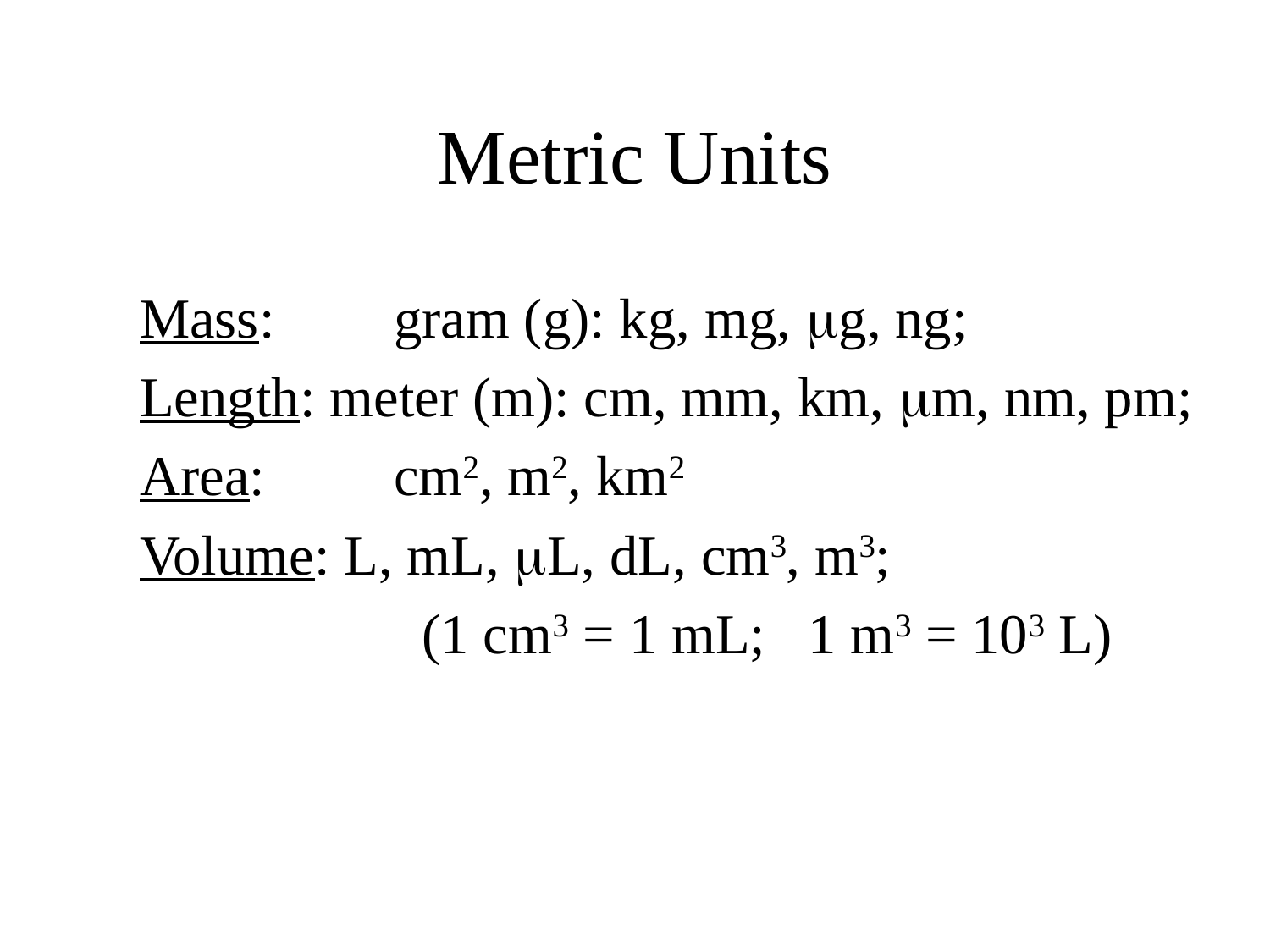

# Metric Units
Mass: 	gram (g): kg, mg, μg, ng;
Length: meter (m): cm, mm, km, μm, nm, pm;
Area: 	cm2, m2, km2
Volume: L, mL, μL, dL, cm3, m3;
		  (1 cm3 = 1 mL;   1 m3 = 103 L)